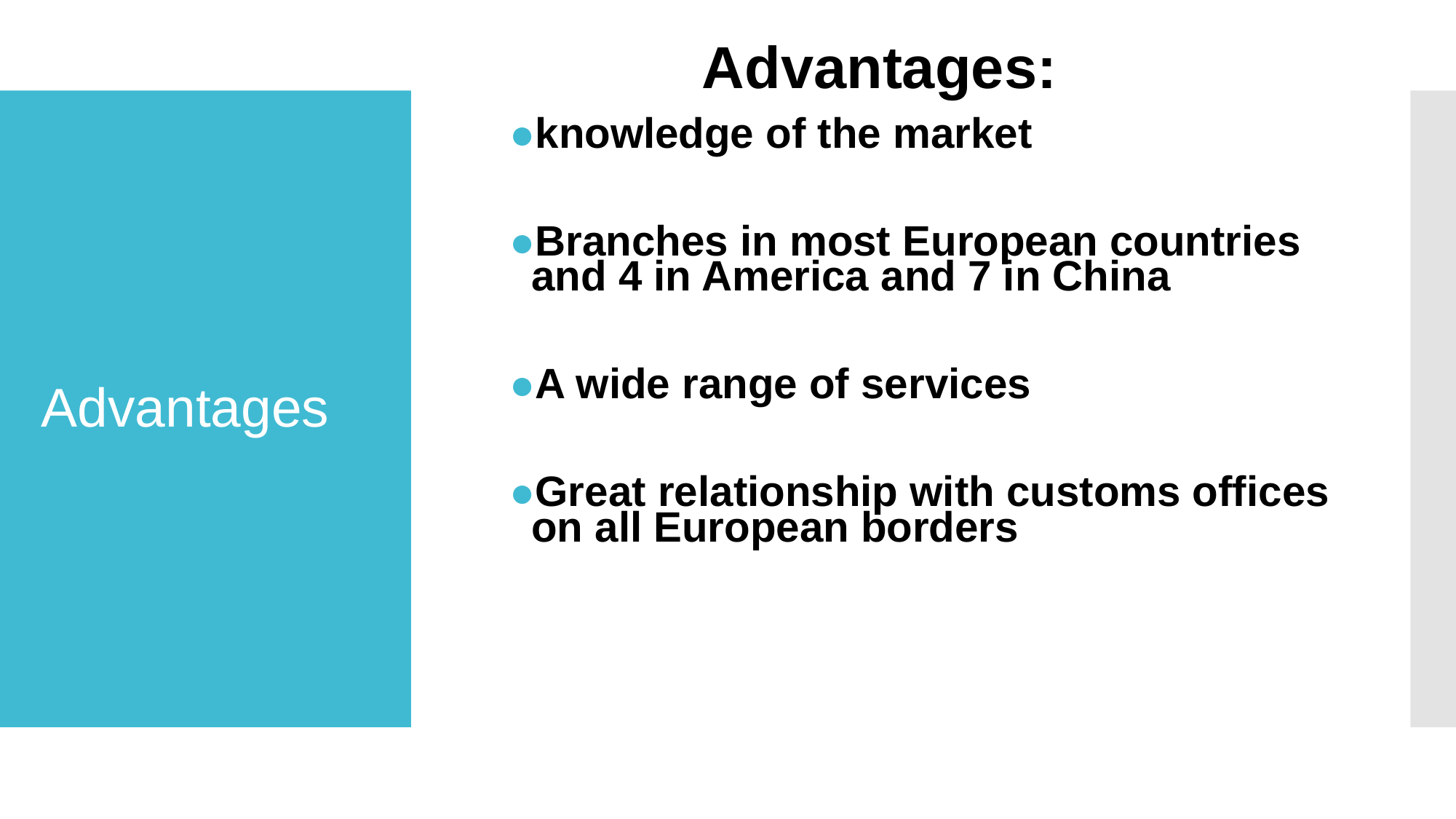

Advantages:

knowledge of the market

Branches in most European countries and 4 in America and 7 in China

A wide range of services

Great relationship with customs offices on all European borders
# Advantages